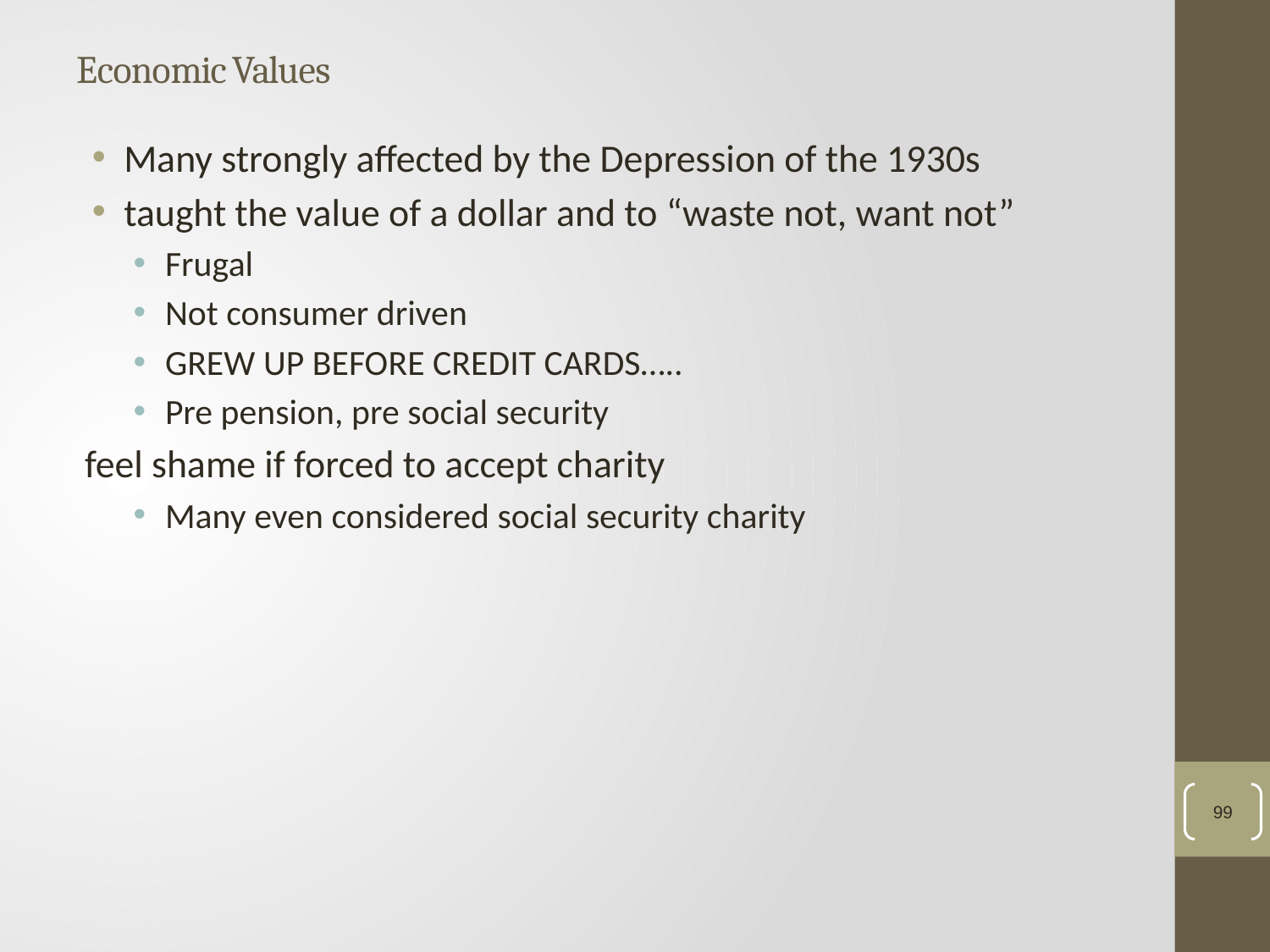

# Economic Values
Many strongly affected by the Depression of the 1930s
taught the value of a dollar and to “waste not, want not”
Frugal
Not consumer driven
GREW UP BEFORE CREDIT CARDS…..
Pre pension, pre social security
 feel shame if forced to accept charity
Many even considered social security charity

99